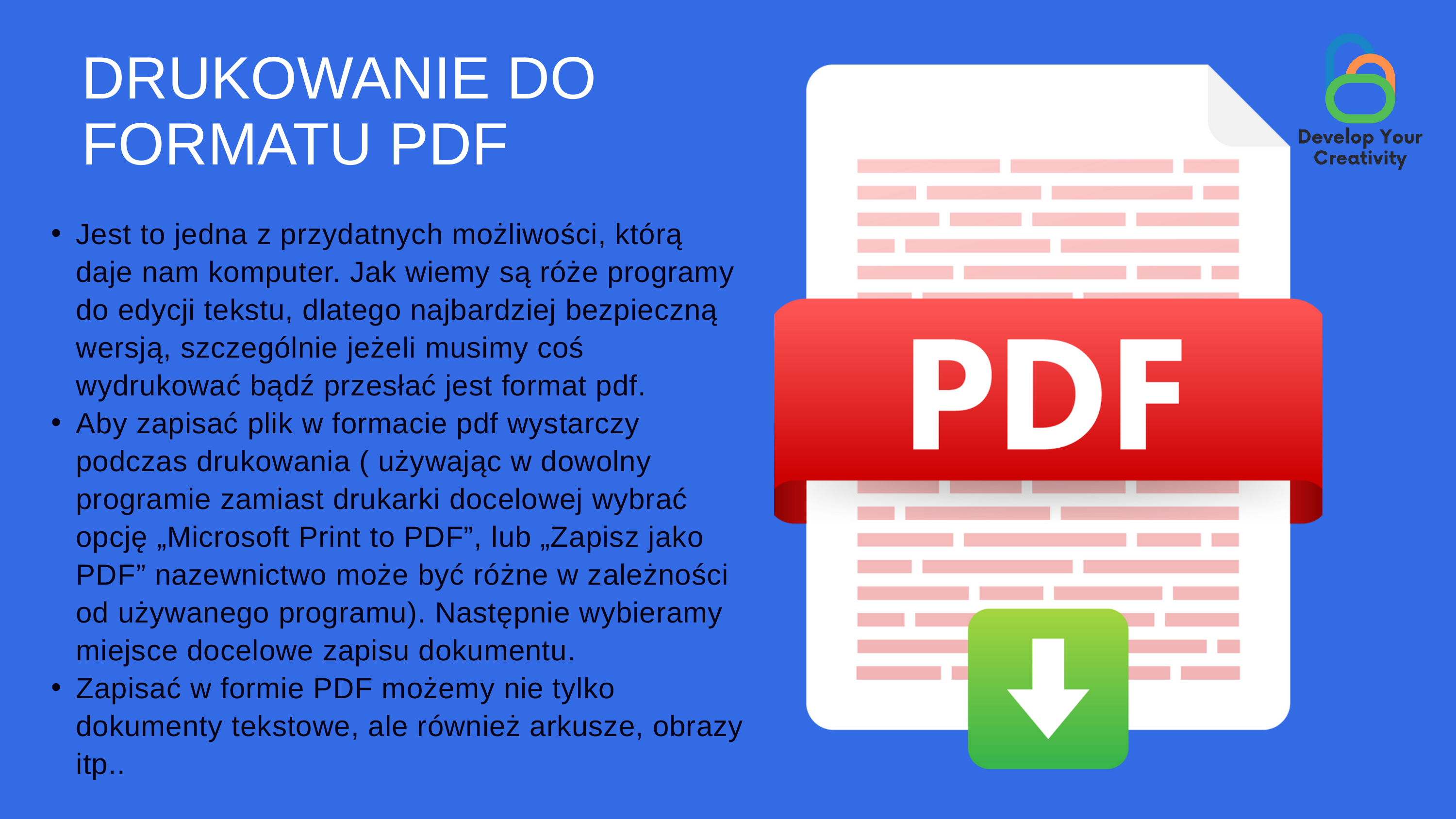

DRUKOWANIE DO FORMATU PDF

Jest to jedna z przydatnych możliwości, którą daje nam komputer. Jak wiemy są róże programy do edycji tekstu, dlatego najbardziej bezpieczną wersją, szczególnie jeżeli musimy coś wydrukować bądź przesłać jest format pdf.
Aby zapisać plik w formacie pdf wystarczy podczas drukowania ( używając w dowolny programie zamiast drukarki docelowej wybrać opcję „Microsoft Print to PDF”, lub „Zapisz jako PDF” nazewnictwo może być różne w zależności od używanego programu). Następnie wybieramy miejsce docelowe zapisu dokumentu.
Zapisać w formie PDF możemy nie tylko dokumenty tekstowe, ale również arkusze, obrazy itp..